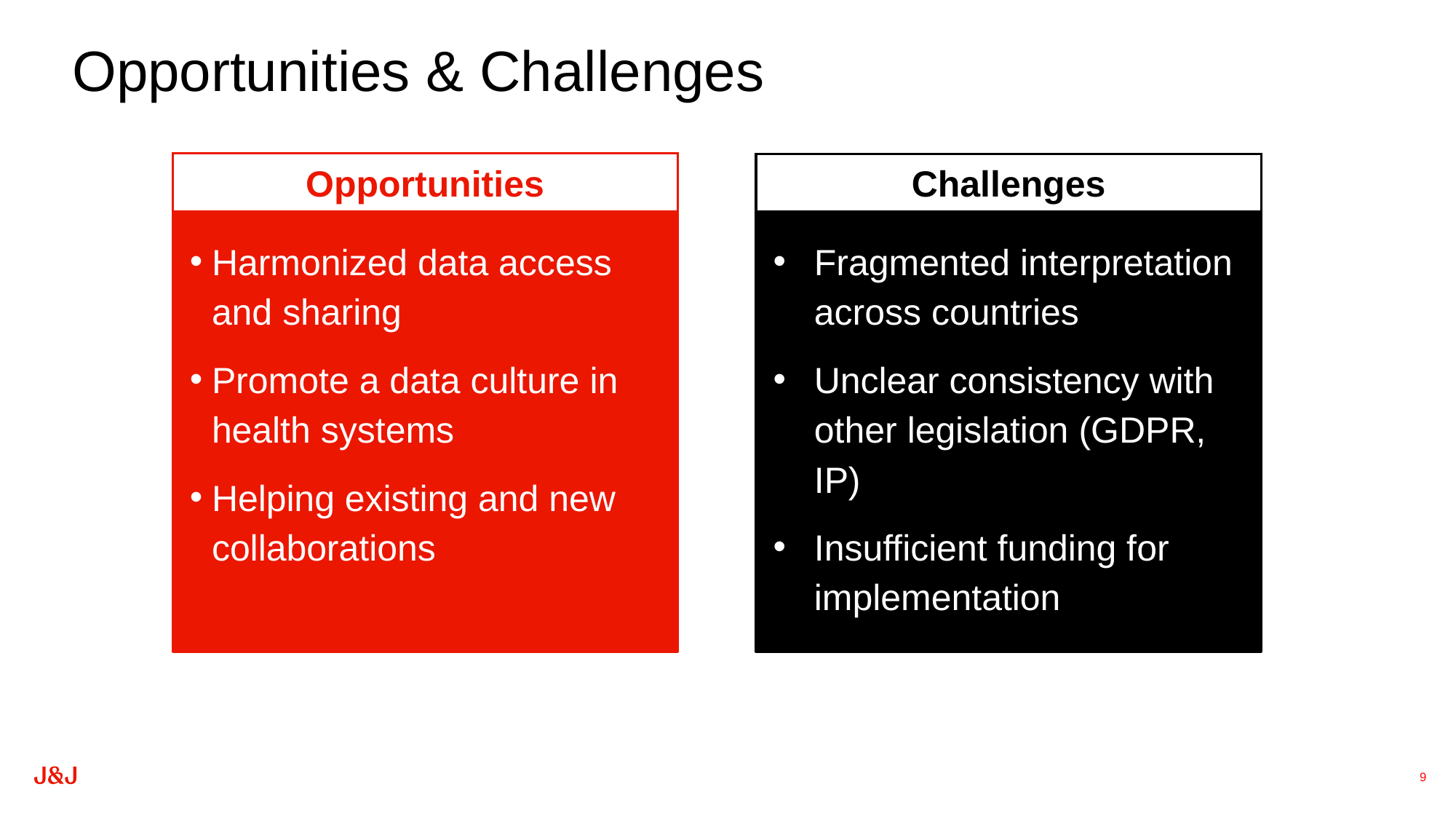

# Opportunities & Challenges
Opportunities
Challenges
Harmonized data access and sharing
Promote a data culture in health systems
Helping existing and new collaborations
Fragmented interpretation across countries
Unclear consistency with other legislation (GDPR, IP)
Insufficient funding for implementation

9